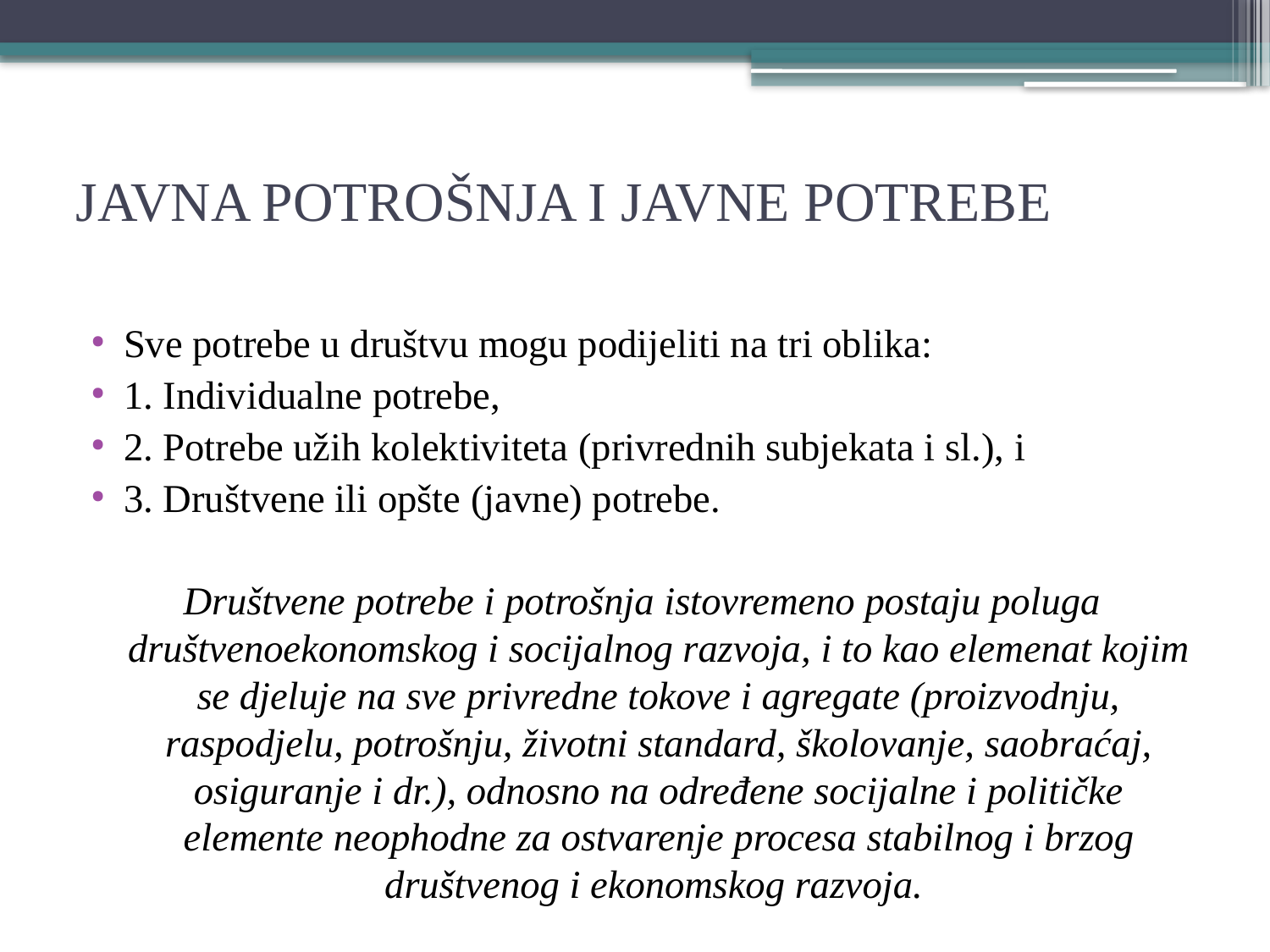

# JAVNA POTROŠNJA I JAVNE POTREBE
Sve potrebe u društvu mogu podijeliti na tri oblika:
1. Individualne potrebe,
2. Potrebe užih kolektiviteta (privrednih subjekata i sl.), i
3. Društvene ili opšte (javne) potrebe.

Društvene potrebe i potrošnja istovremeno postaju poluga društvenoekonomskog i socijalnog razvoja, i to kao elemenat kojim se djeluje na sve privredne tokove i agregate (proizvodnju, raspodjelu, potrošnju, životni standard, školovanje, saobraćaj, osiguranje i dr.), odnosno na određene socijalne i političke elemente neophodne za ostvarenje procesa stabilnog i brzog društvenog i ekonomskog razvoja.